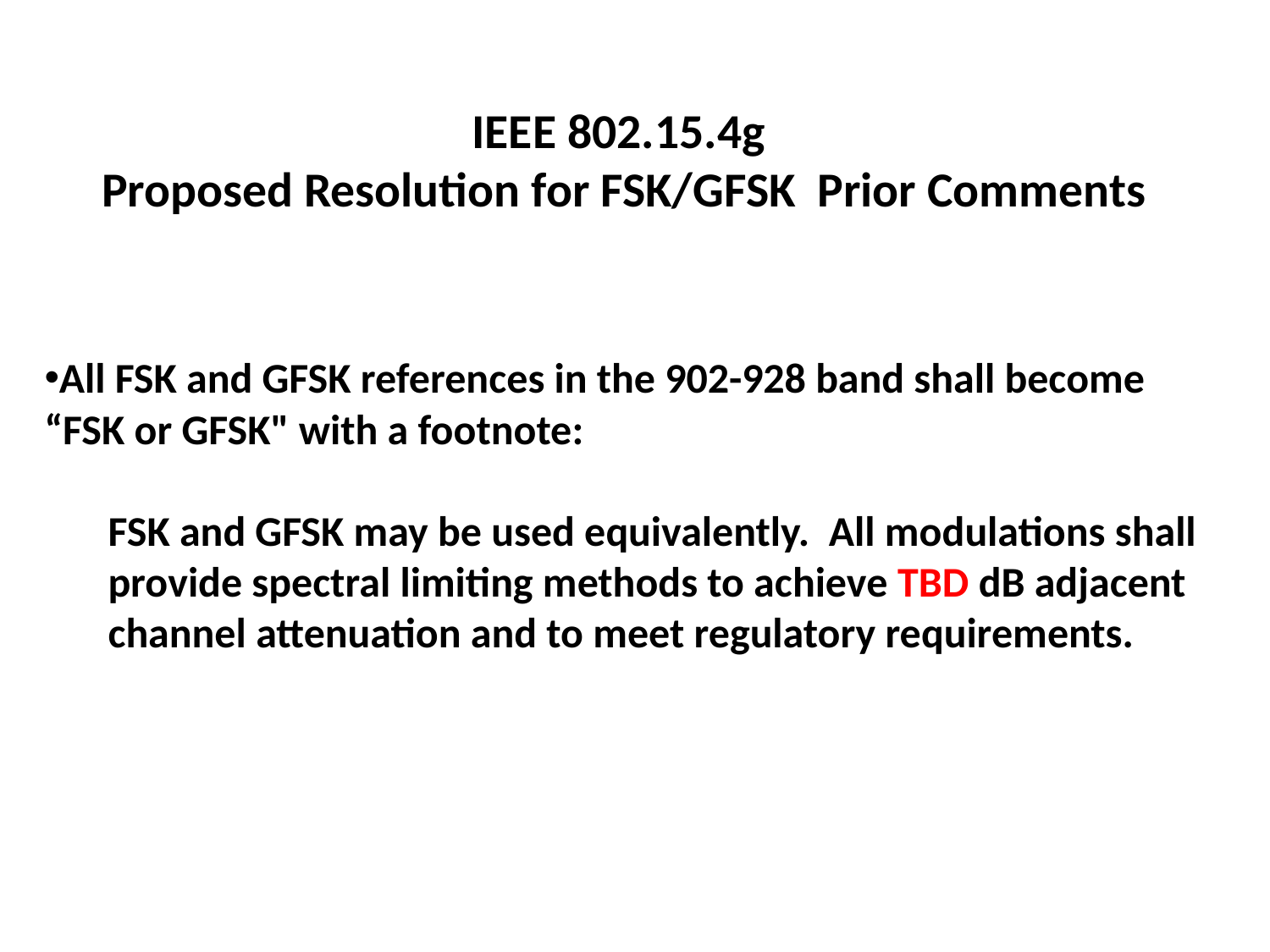

IEEE 802.15.4g
Proposed Resolution for FSK/GFSK  Prior Comments

All FSK and GFSK references in the 902-928 band shall become “FSK or GFSK" with a footnote:

FSK and GFSK may be used equivalently.  All modulations shall provide spectral limiting methods to achieve TBD dB adjacent channel attenuation and to meet regulatory requirements.